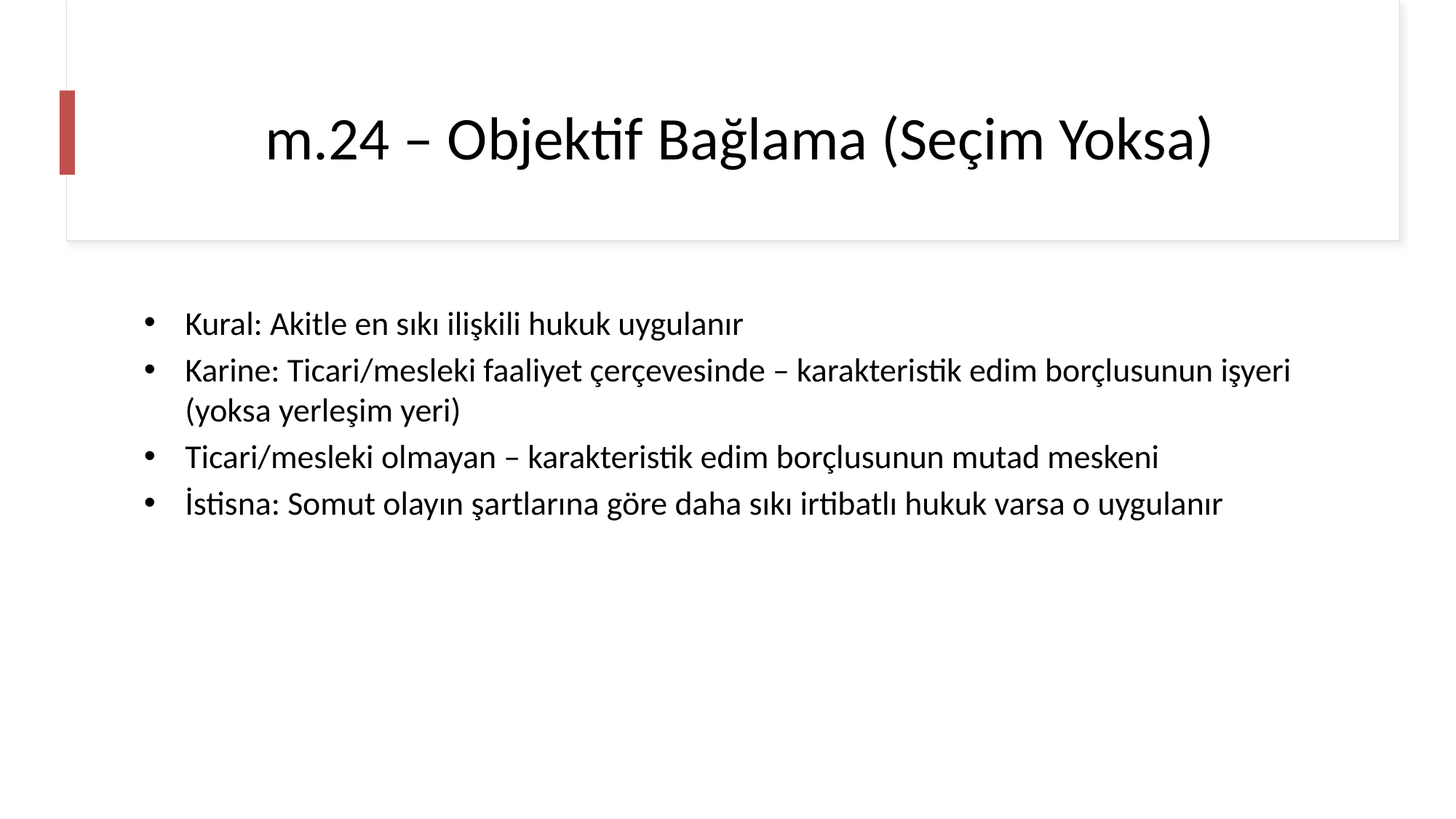

# m.24 – Objektif Bağlama (Seçim Yoksa)

Kural: Akitle en sıkı ilişkili hukuk uygulanır
Karine: Ticari/mesleki faaliyet çerçevesinde – karakteristik edim borçlusunun işyeri (yoksa yerleşim yeri)
Ticari/mesleki olmayan – karakteristik edim borçlusunun mutad meskeni
İstisna: Somut olayın şartlarına göre daha sıkı irtibatlı hukuk varsa o uygulanır